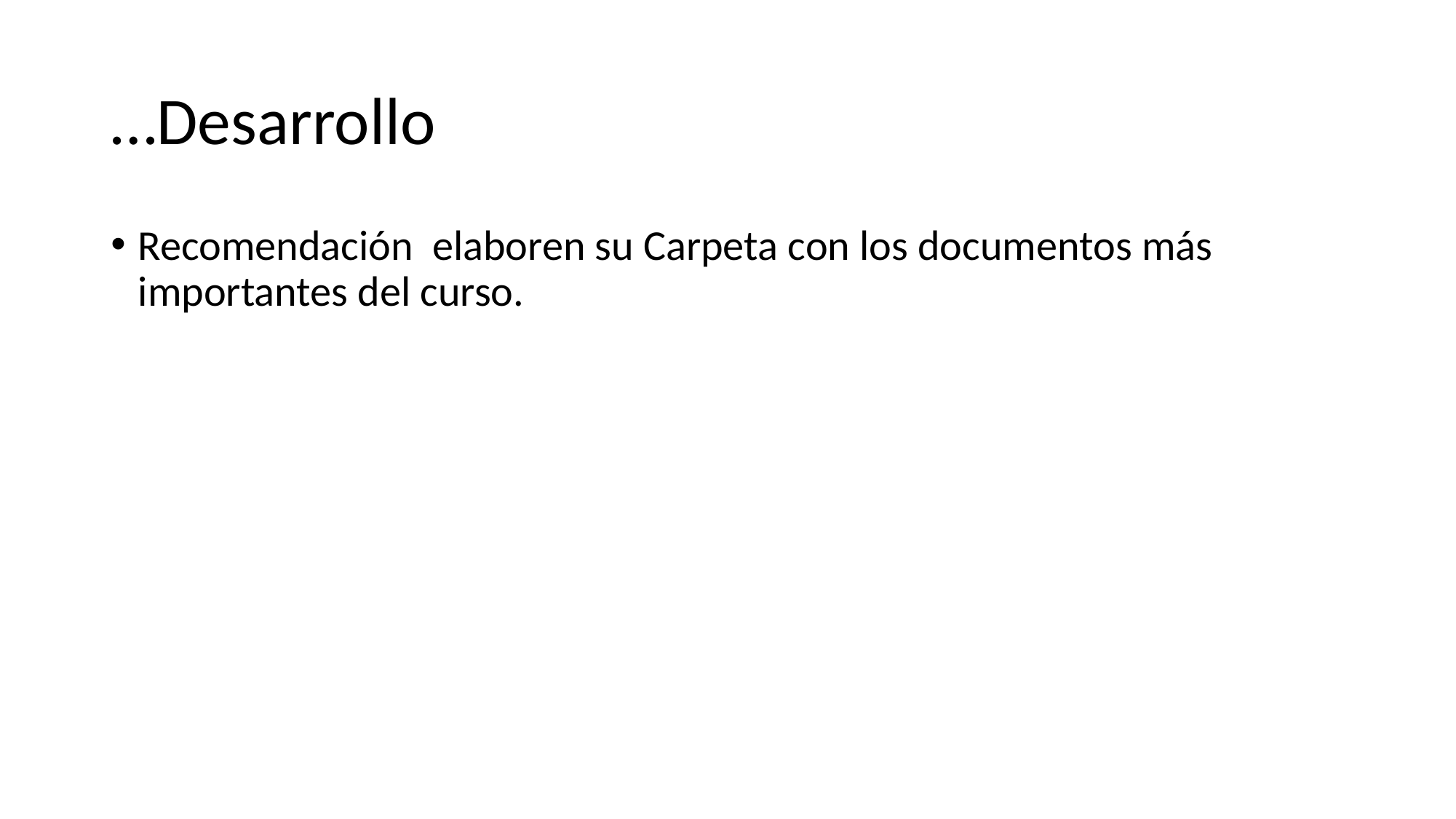

# …Desarrollo
Recomendación  elaboren su Carpeta con los documentos más importantes del curso.